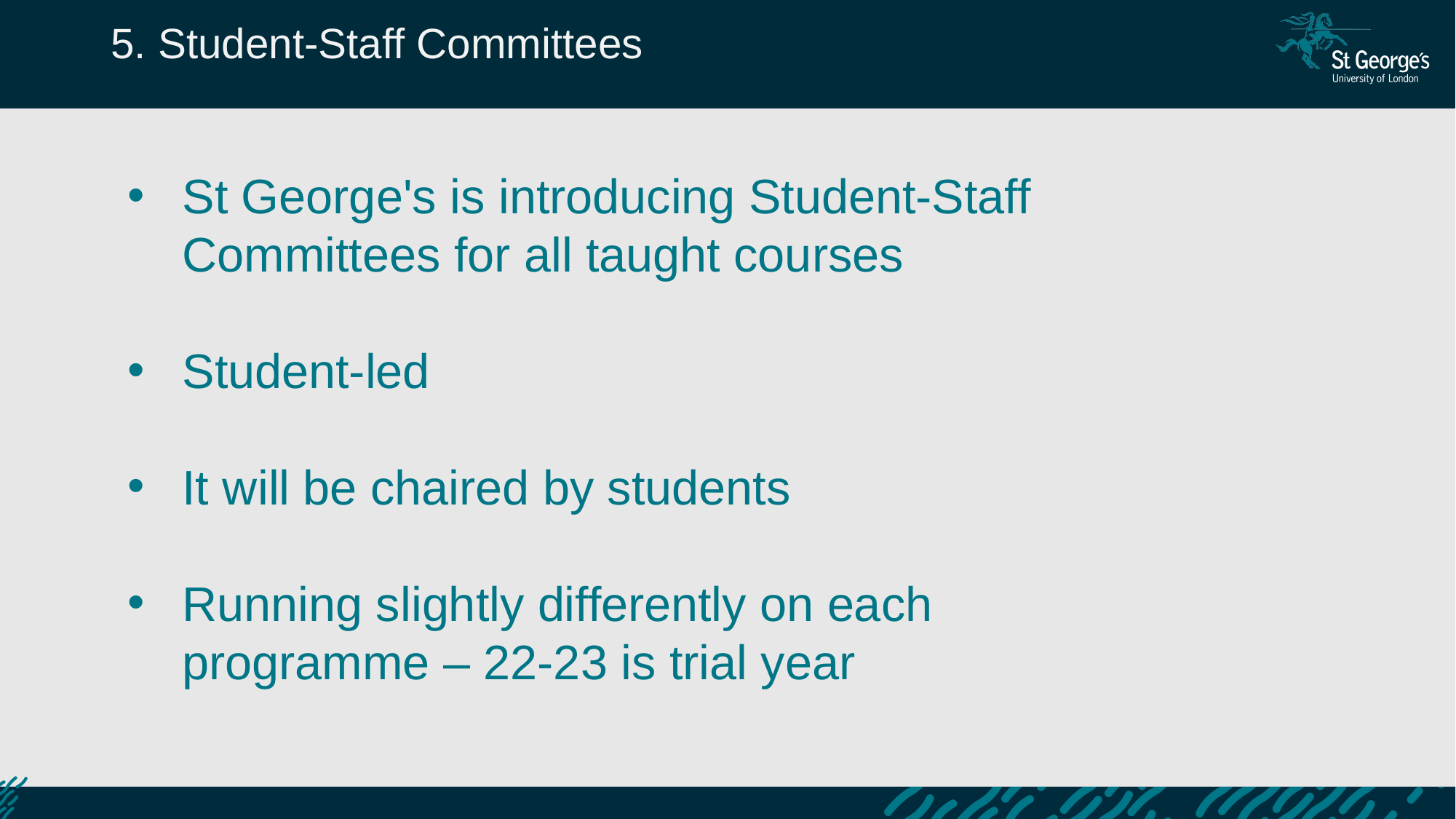

5. Student-Staff Committees
St George's is introducing Student-Staff Committees for all taught courses

Student-led

It will be chaired by students

Running slightly differently on each programme – 22-23 is trial year